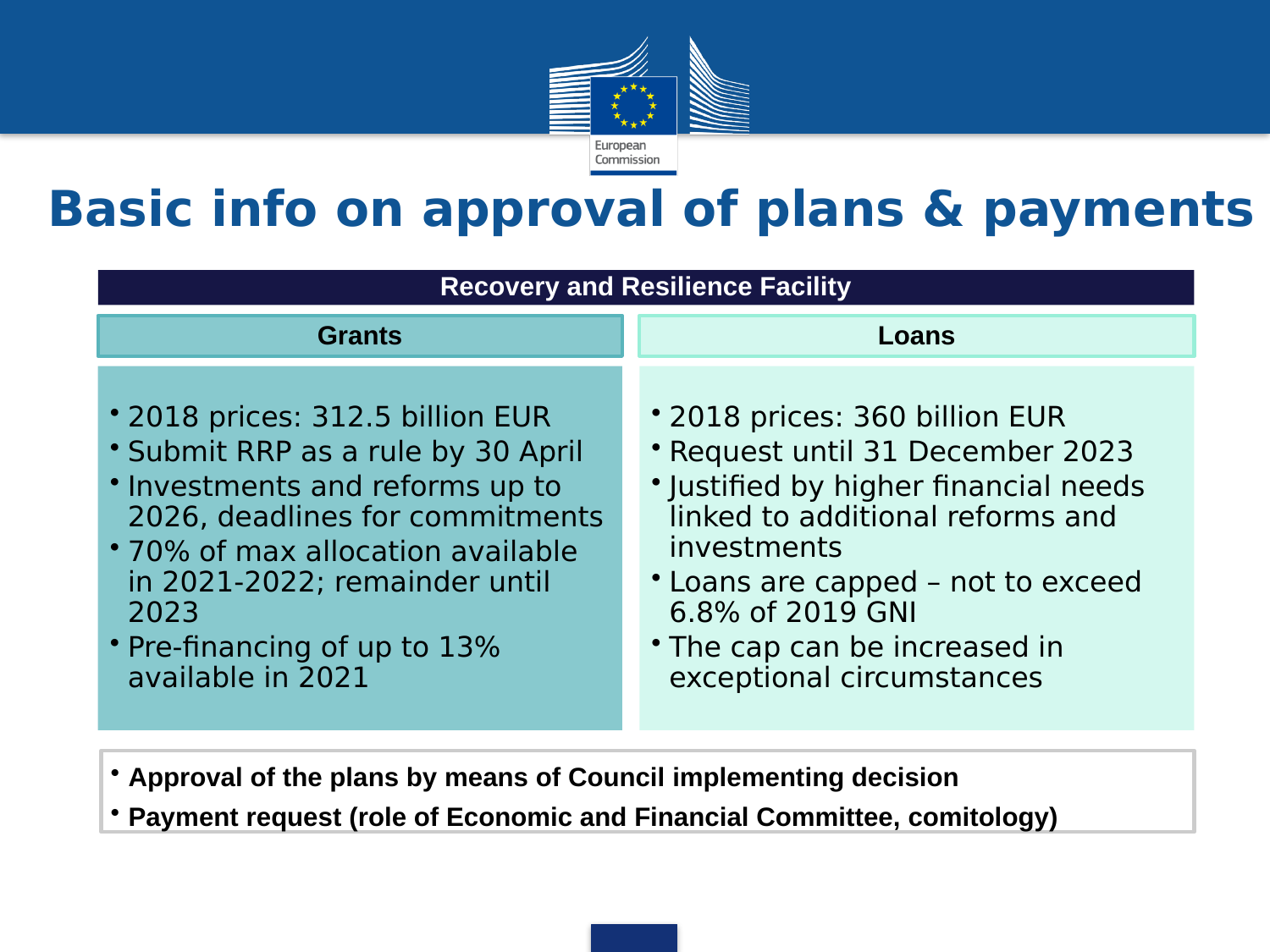

# Basic info on approval of plans & payments
Recovery and Resilience Facility
Grants
Loans
2018 prices: 312.5 billion EUR
Submit RRP as a rule by 30 April
Investments and reforms up to 2026, deadlines for commitments
70% of max allocation available in 2021-2022; remainder until 2023
Pre-financing of up to 13% available in 2021
2018 prices: 360 billion EUR
Request until 31 December 2023
Justified by higher financial needs linked to additional reforms and investments
Loans are capped – not to exceed 6.8% of 2019 GNI
The cap can be increased in exceptional circumstances
Approval of the plans by means of Council implementing decision
Payment request (role of Economic and Financial Committee, comitology)